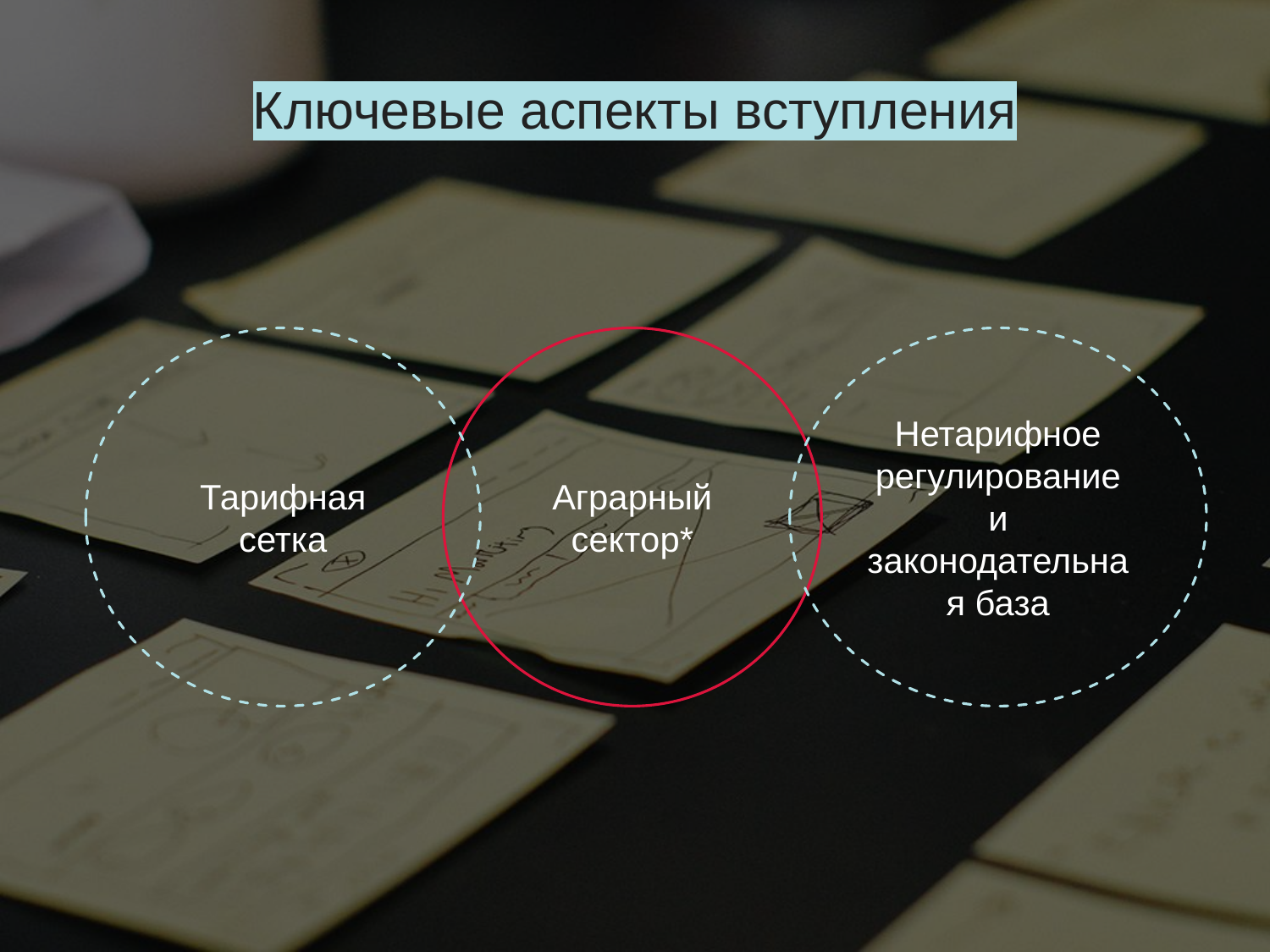

# Ключевые аспекты вступления
Тарифная сетка
Аграрный сектор*
Нетарифное регулирование и законодательная база